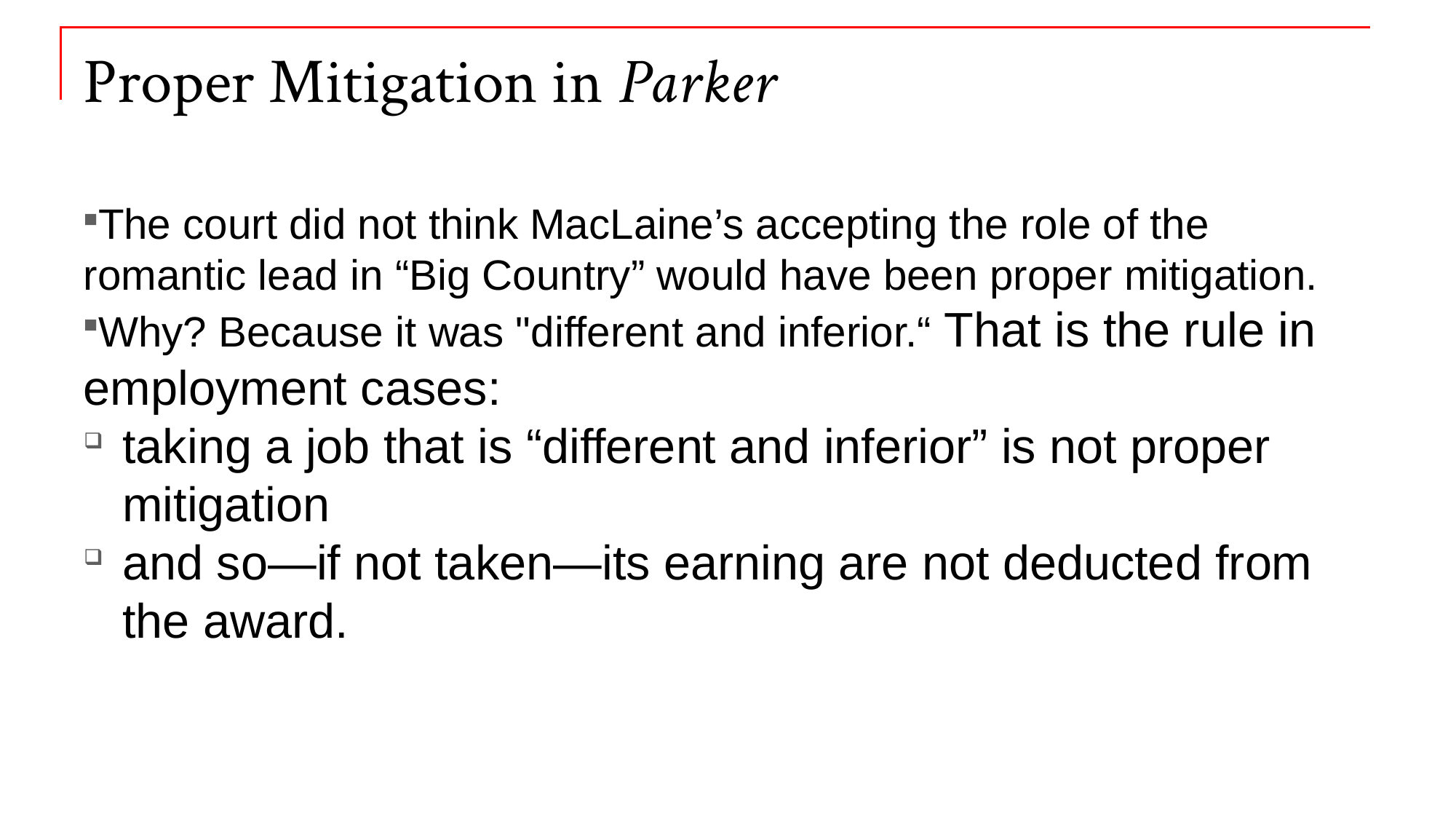

# Proper Mitigation in Parker
The court did not think MacLaine’s accepting the role of the romantic lead in “Big Country” would have been proper mitigation.
Why? Because it was "different and inferior.“ That is the rule in employment cases:
taking a job that is “different and inferior” is not proper mitigation
and so—if not taken—its earning are not deducted from the award.